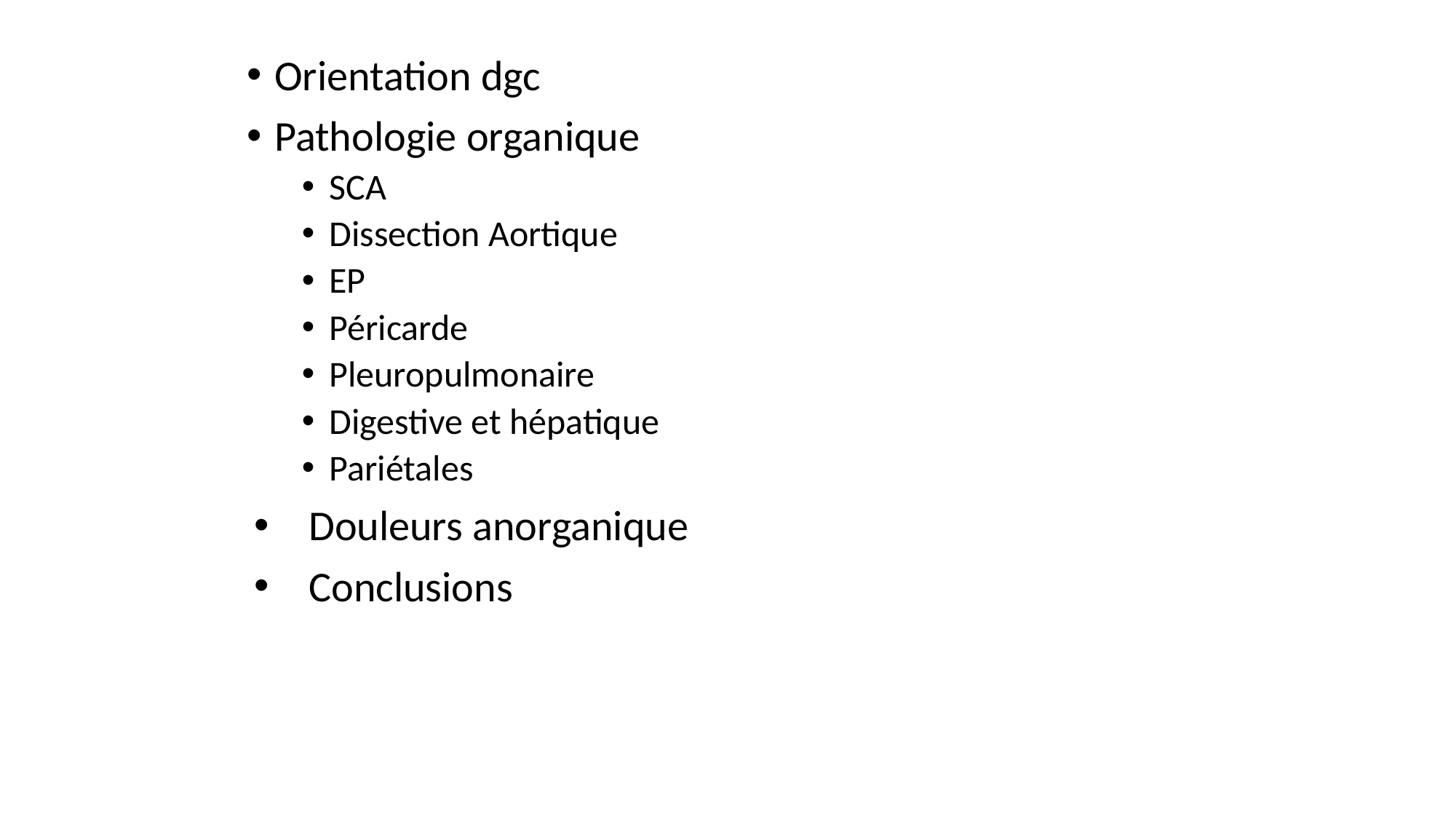

Orientation dgc
Pathologie organique
SCA
Dissection Aortique
EP
Péricarde
Pleuropulmonaire
Digestive et hépatique
Pariétales
Douleurs anorganique
Conclusions